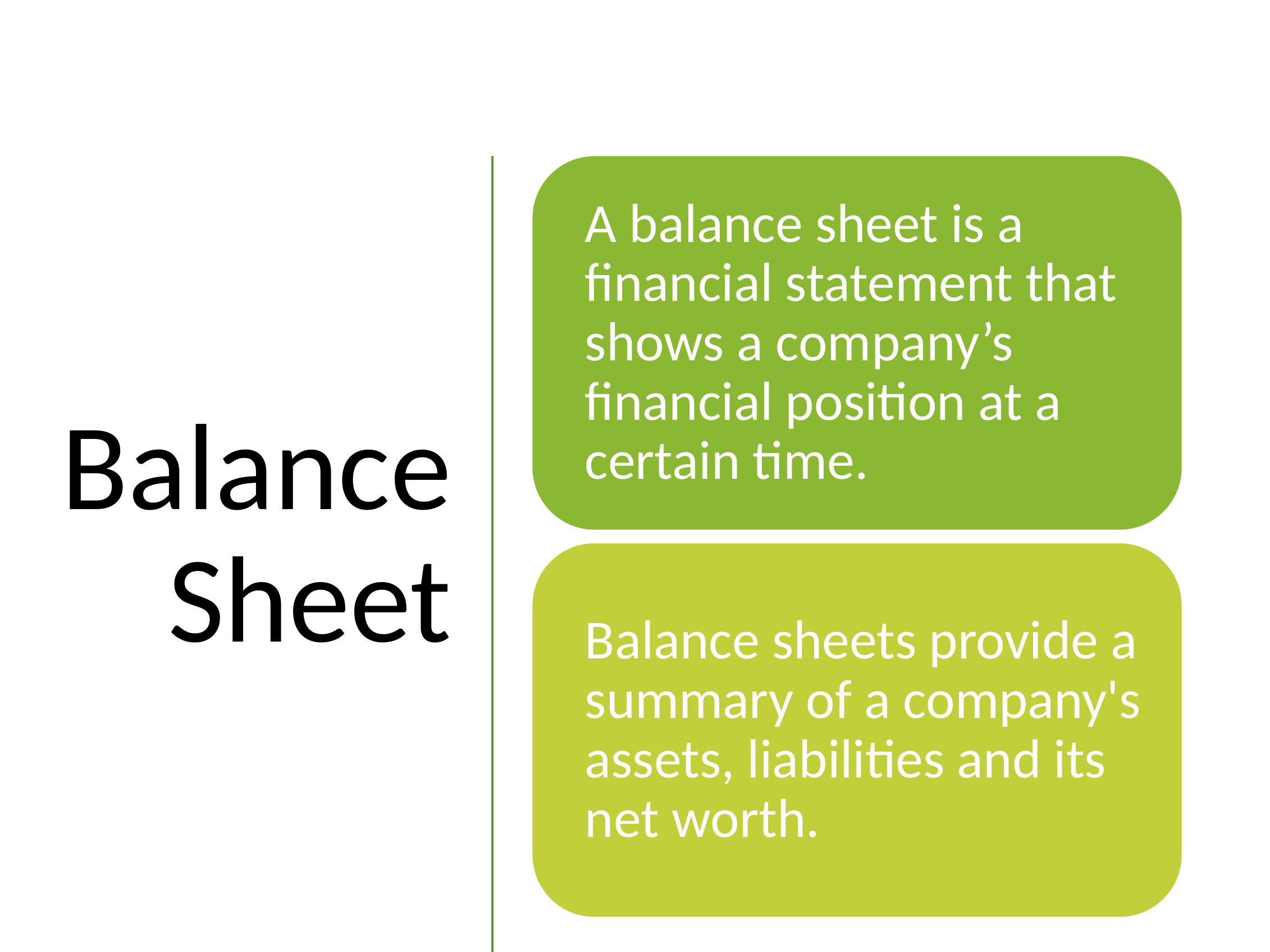

Balance Sheet
A balance sheet is a financial statement that shows a company’s financial position at a certain time.
Balance sheets provide a summary of a company's assets, liabilities and its net worth.